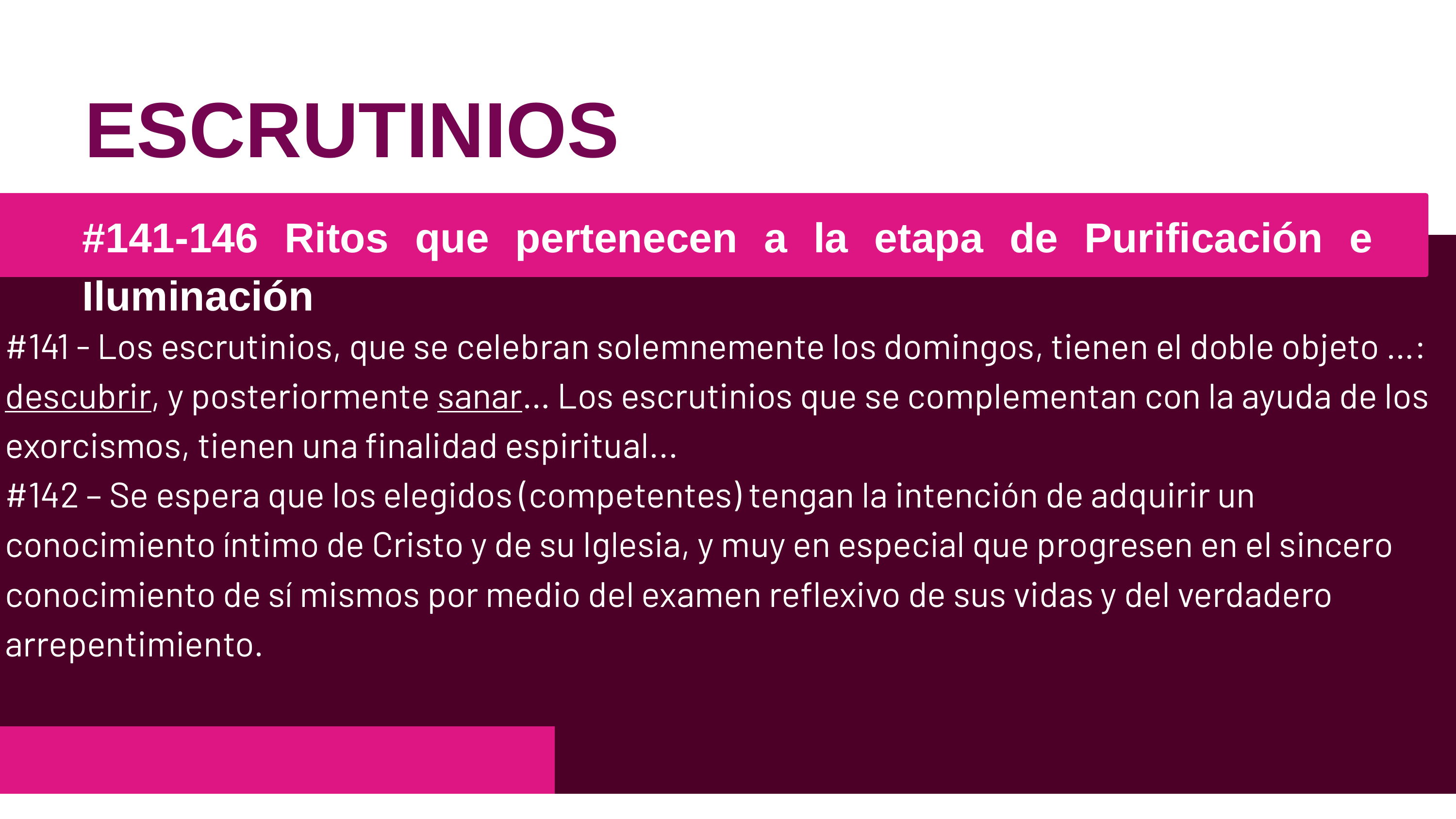

ESCRUTINIOS

#141-146 Ritos que pertenecen a la etapa de Purificación e Iluminación

#141 - Los escrutinios, que se celebran solemnemente los domingos, tienen el doble objeto …: descubrir, y posteriormente sanar… Los escrutinios que se complementan con la ayuda de los exorcismos, tienen una finalidad espiritual...
#142 – Se espera que los elegidos (competentes) tengan la intención de adquirir un conocimiento íntimo de Cristo y de su Iglesia, y muy en especial que progresen en el sincero conocimiento de sí mismos por medio del examen reflexivo de sus vidas y del verdadero arrepentimiento.